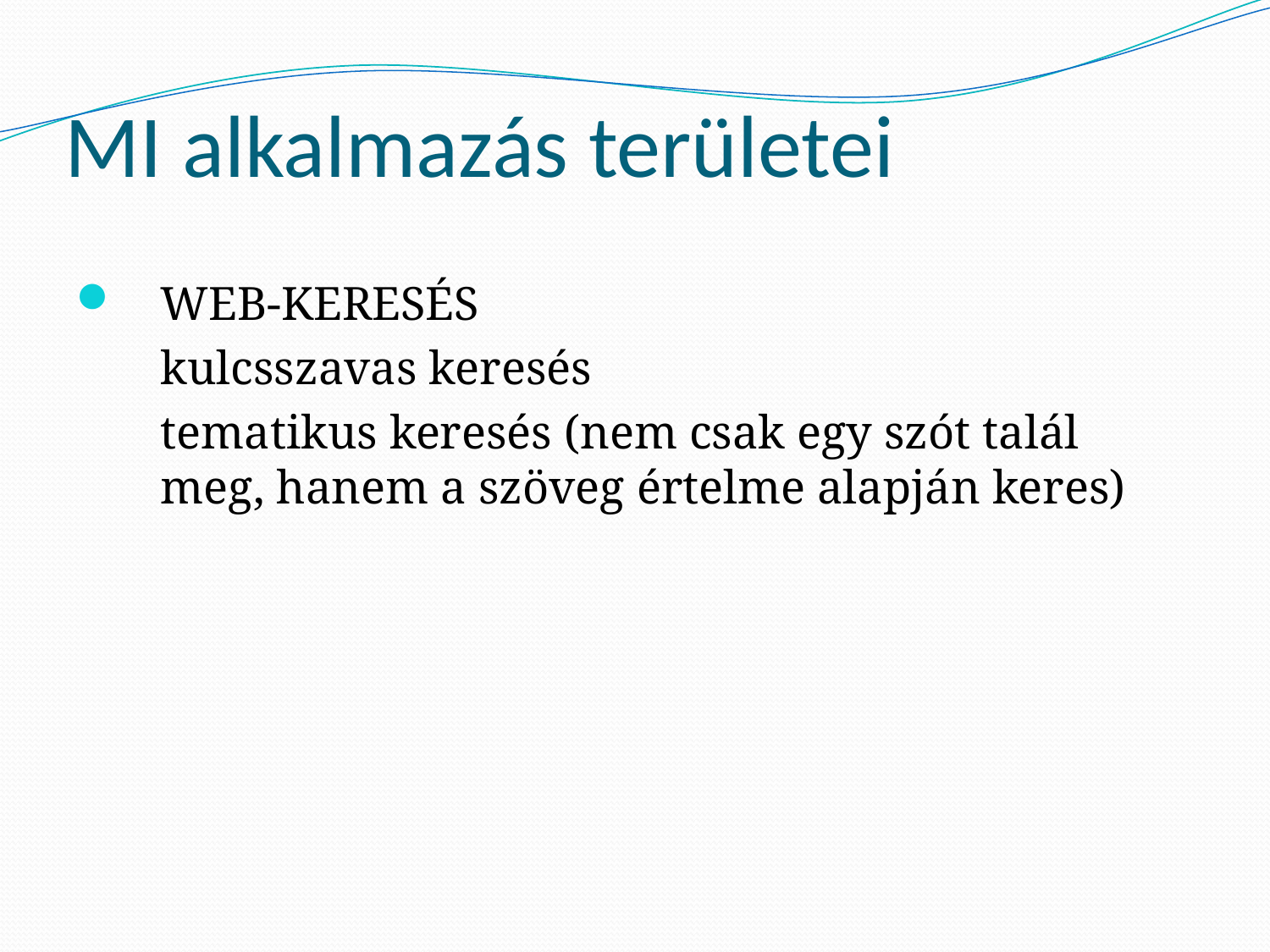

# MI alkalmazás területei
WEB-KERESÉS
	kulcsszavas keresés
	tematikus keresés (nem csak egy szót talál meg, hanem a szöveg értelme alapján keres)